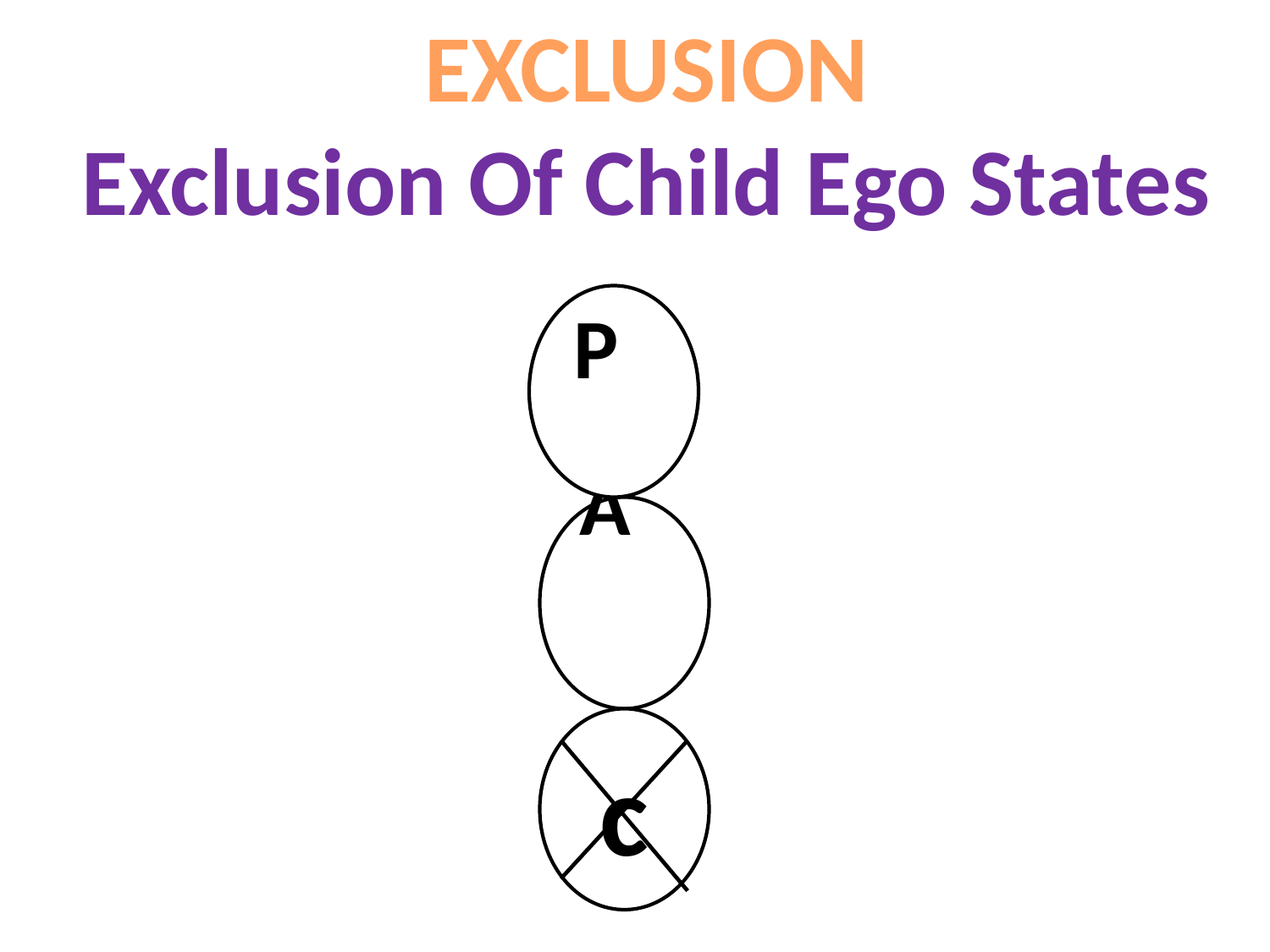

EXCLUSION
Exclusion Of Child Ego States

P
A
c